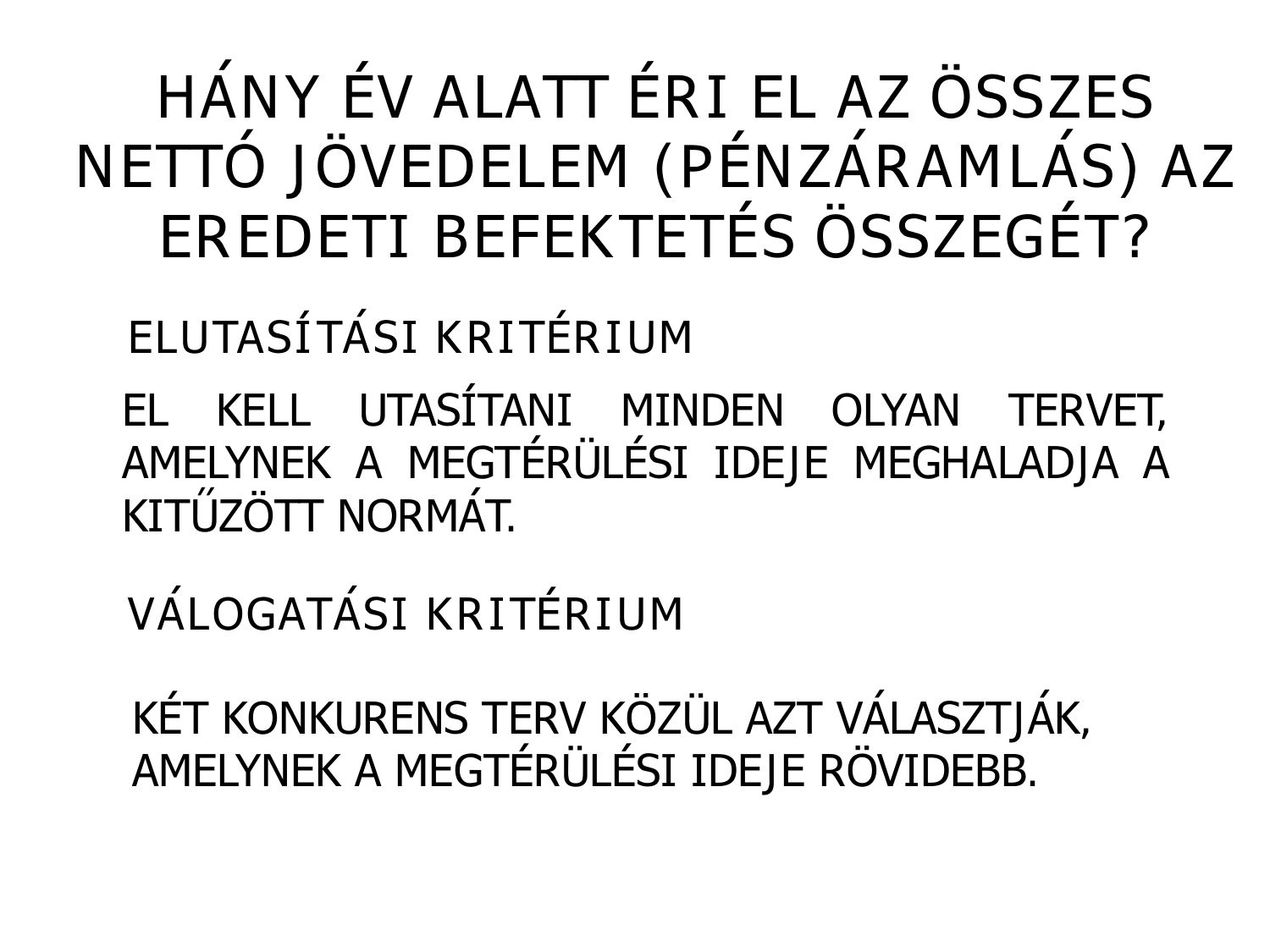

HÁNY ÉV ALATT ÉRI EL AZ ÖSSZES NETTÓ JÖVEDELEM (PÉNZÁRAMLÁS) AZ EREDETI BEFEKTETÉS ÖSSZEGÉT?
ELUTASÍTÁSI KRITÉRIUM
EL KELL UTASÍTANI MINDEN OLYAN TERVET, AMELYNEK A MEGTÉRÜLÉSI IDEJE MEGHALADJA A KITŰZÖTT NORMÁT.

VÁLOGATÁSI KRITÉRIUM
KÉT KONKURENS TERV KÖZÜL AZT VÁLASZTJÁK, AMELYNEK A MEGTÉRÜLÉSI IDEJE RÖVIDEBB.
67